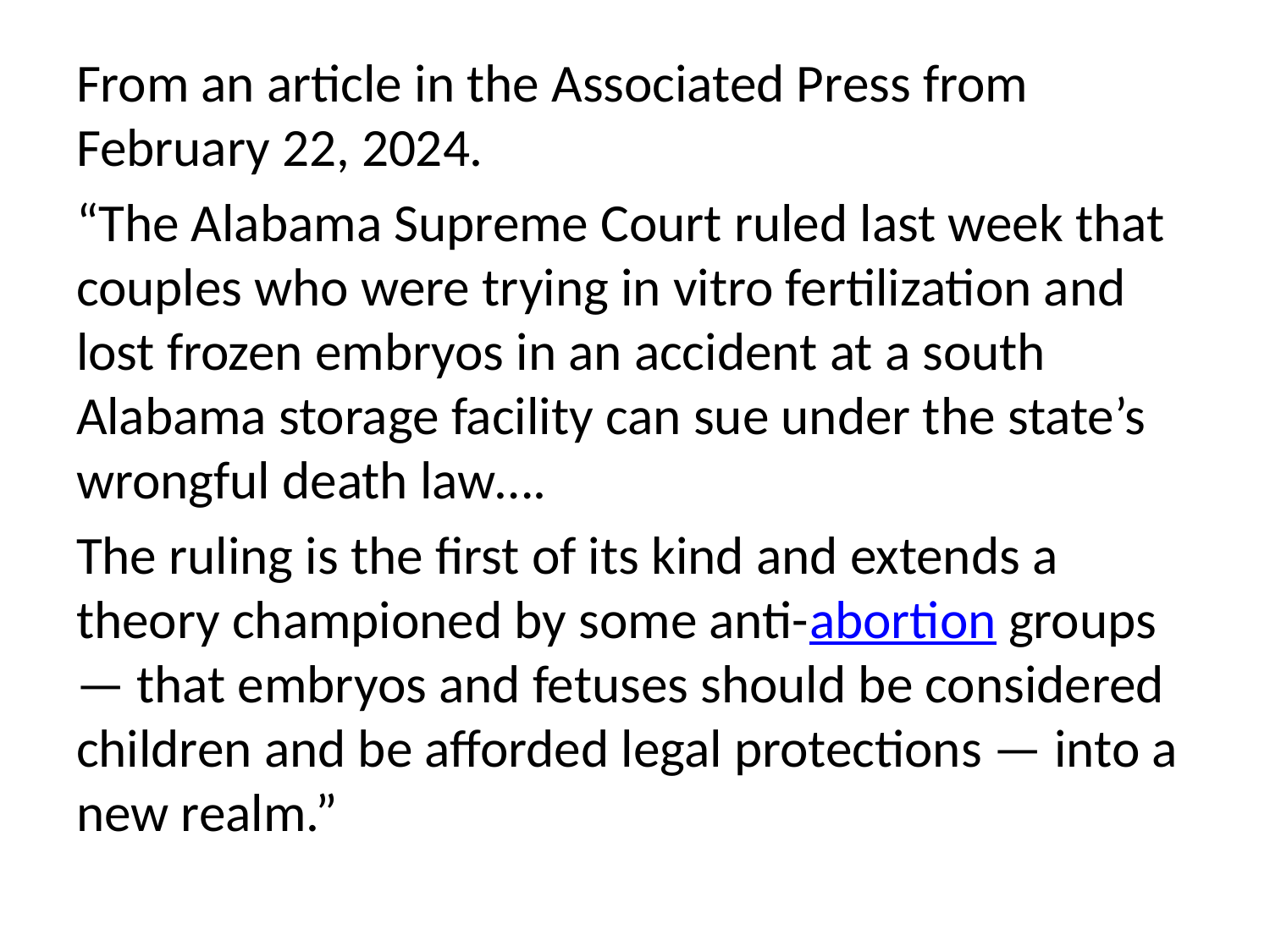

From an article in the Associated Press from February 22, 2024.
“The Alabama Supreme Court ruled last week that couples who were trying in vitro fertilization and lost frozen embryos in an accident at a south Alabama storage facility can sue under the state’s wrongful death law….
The ruling is the first of its kind and extends a theory championed by some anti-abortion groups — that embryos and fetuses should be considered children and be afforded legal protections — into a new realm.”